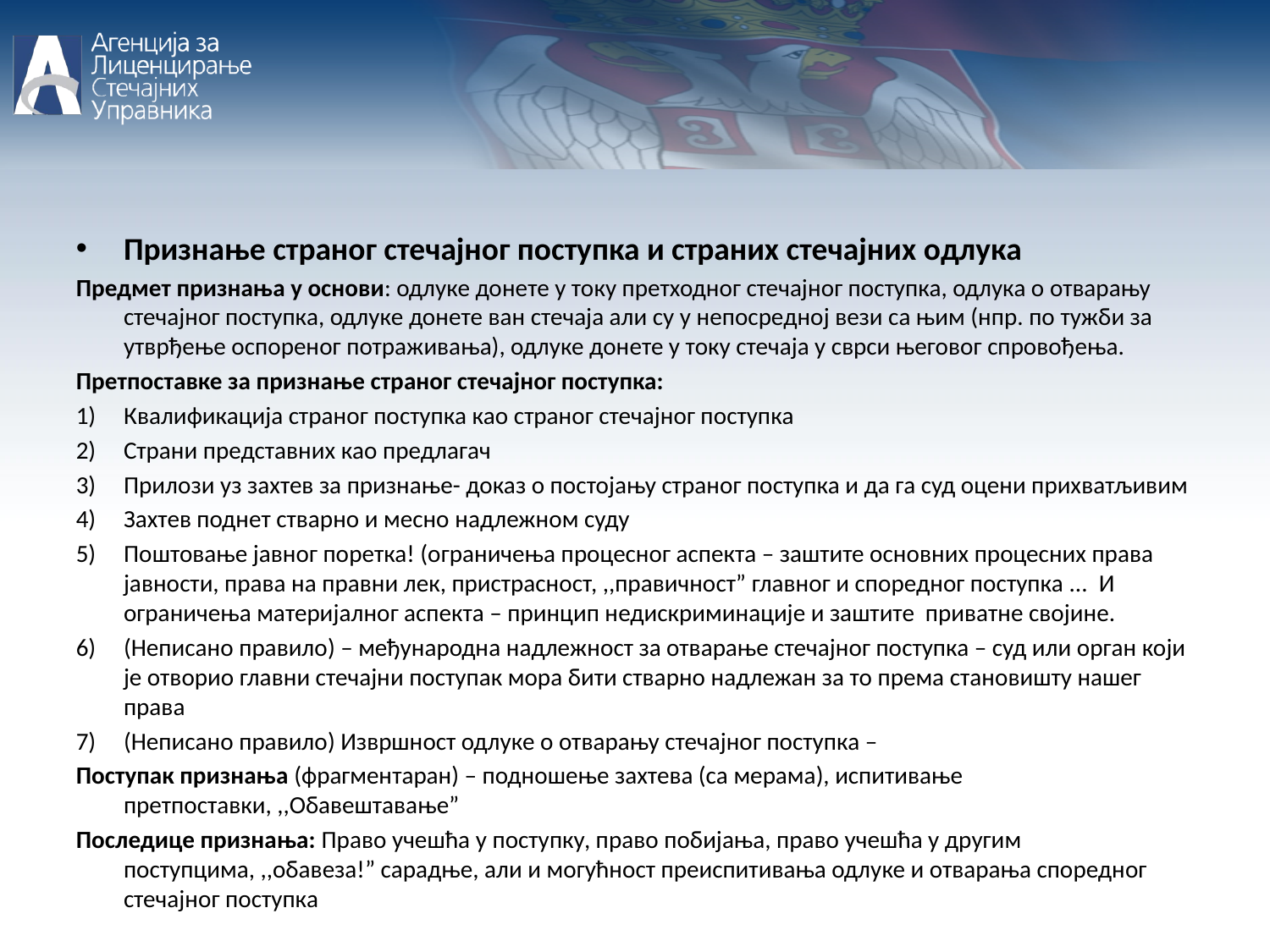

Признање страног стечајног поступка и страних стечајних одлука
Предмет признања у основи: одлуке донете у току претходног стечајног поступка, одлука о отварању стечајног поступка, одлуке донете ван стечаја али су у непосредној вези са њим (нпр. по тужби за утврђење оспореног потраживања), одлуке донете у току стечаја у сврси његовог спровођења.
Претпоставке за признање страног стечајног поступка:
Квалификација страног поступка као страног стечајног поступка
Страни представних као предлагач
Прилози уз захтев за признање- доказ о постојању страног поступка и да га суд оцени прихватљивим
Захтев поднет стварно и месно надлежном суду
Поштовање јавног поретка! (ограничења процесног аспекта – заштите основних процесних права јавности, права на правни лек, пристрасност, ,,правичност” главног и споредног поступка ...  И ограничења материјалног аспекта – принцип недискриминације и заштите  приватне својине.
(Неписано правило) – међународна надлежност за отварање стечајног поступка – суд или орган који је отворио главни стечајни поступак мора бити стварно надлежан за то према становишту нашег права
(Неписано правило) Извршност одлуке о отварању стечајног поступка –
Поступак признања (фрагментаран) – подношење захтева (са мерама), испитивање претпоставки, ,,Обавештавање”
Последице признања: Право учешћа у поступку, право побијања, право учешћа у другим поступцима, ,,обавеза!” сарадње, али и могућност преиспитивања одлуке и отварања споредног стечајног поступка